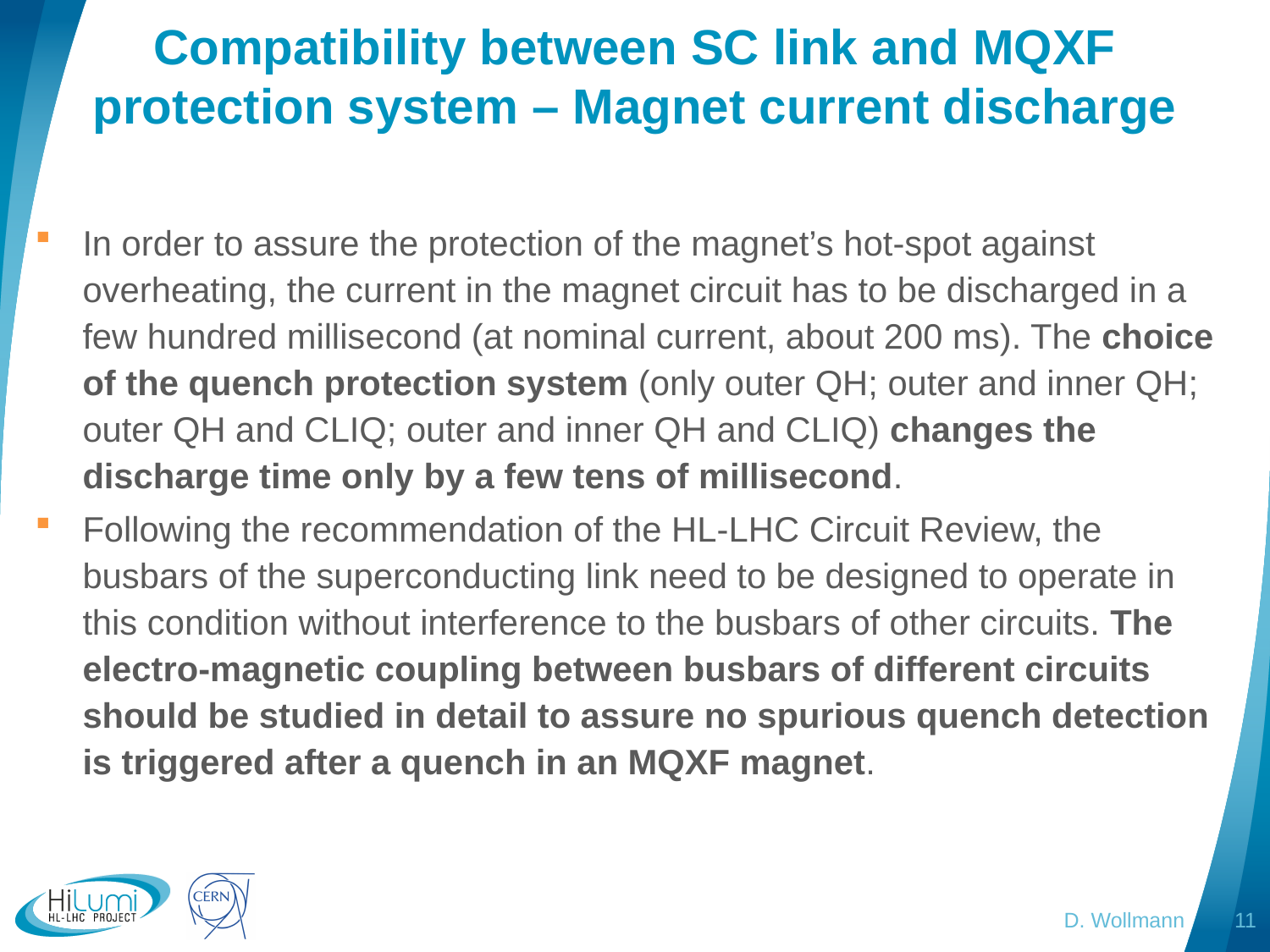

# Compatibility between SC link and MQXF protection system – Magnet current discharge
In order to assure the protection of the magnet’s hot-spot against overheating, the current in the magnet circuit has to be discharged in a few hundred millisecond (at nominal current, about 200 ms). The choice of the quench protection system (only outer QH; outer and inner QH; outer QH and CLIQ; outer and inner QH and CLIQ) changes the discharge time only by a few tens of millisecond.
Following the recommendation of the HL-LHC Circuit Review, the busbars of the superconducting link need to be designed to operate in this condition without interference to the busbars of other circuits. The electro-magnetic coupling between busbars of different circuits should be studied in detail to assure no spurious quench detection is triggered after a quench in an MQXF magnet.
D. Wollmann
11